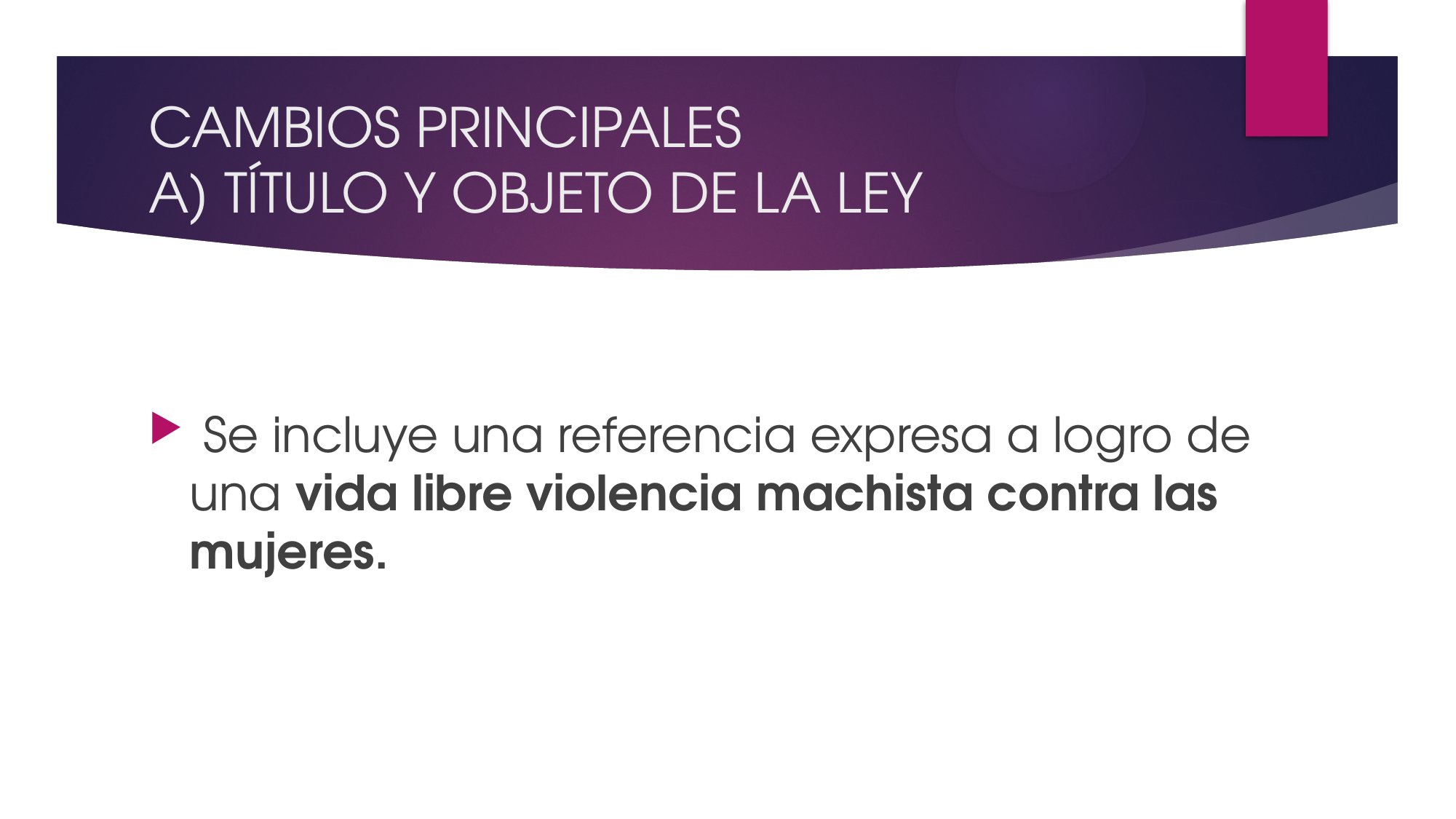

# CAMBIOS PRINCIPALES A) TÍTULO Y OBJETO DE LA LEY
 Se incluye una referencia expresa a logro de una vida libre violencia machista contra las mujeres.